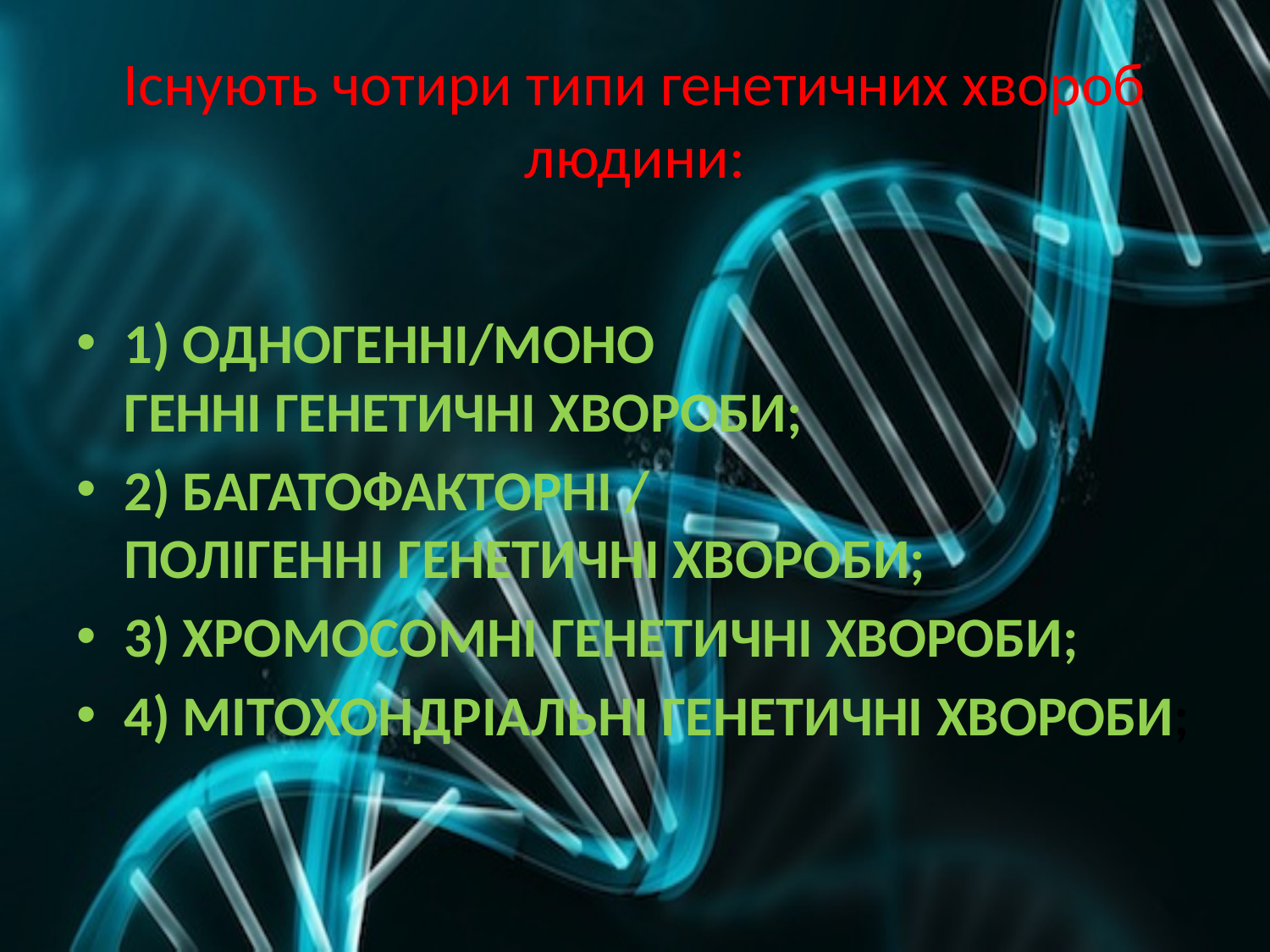

# Існують чотири типи генетичних хвороб людини:

1) ОДНОГЕННІ/МОНО ГЕННІ ГЕНЕТИЧНІ ХВОРОБИ;
2) БАГАТОФАКТОРНІ / ПОЛІГЕННІ ГЕНЕТИЧНІ ХВОРОБИ;
3) ХРОМОСОМНІ ГЕНЕТИЧНІ ХВОРОБИ;
4) МІТОХОНДРІАЛЬНІ ГЕНЕТИЧНІ ХВОРОБИ;